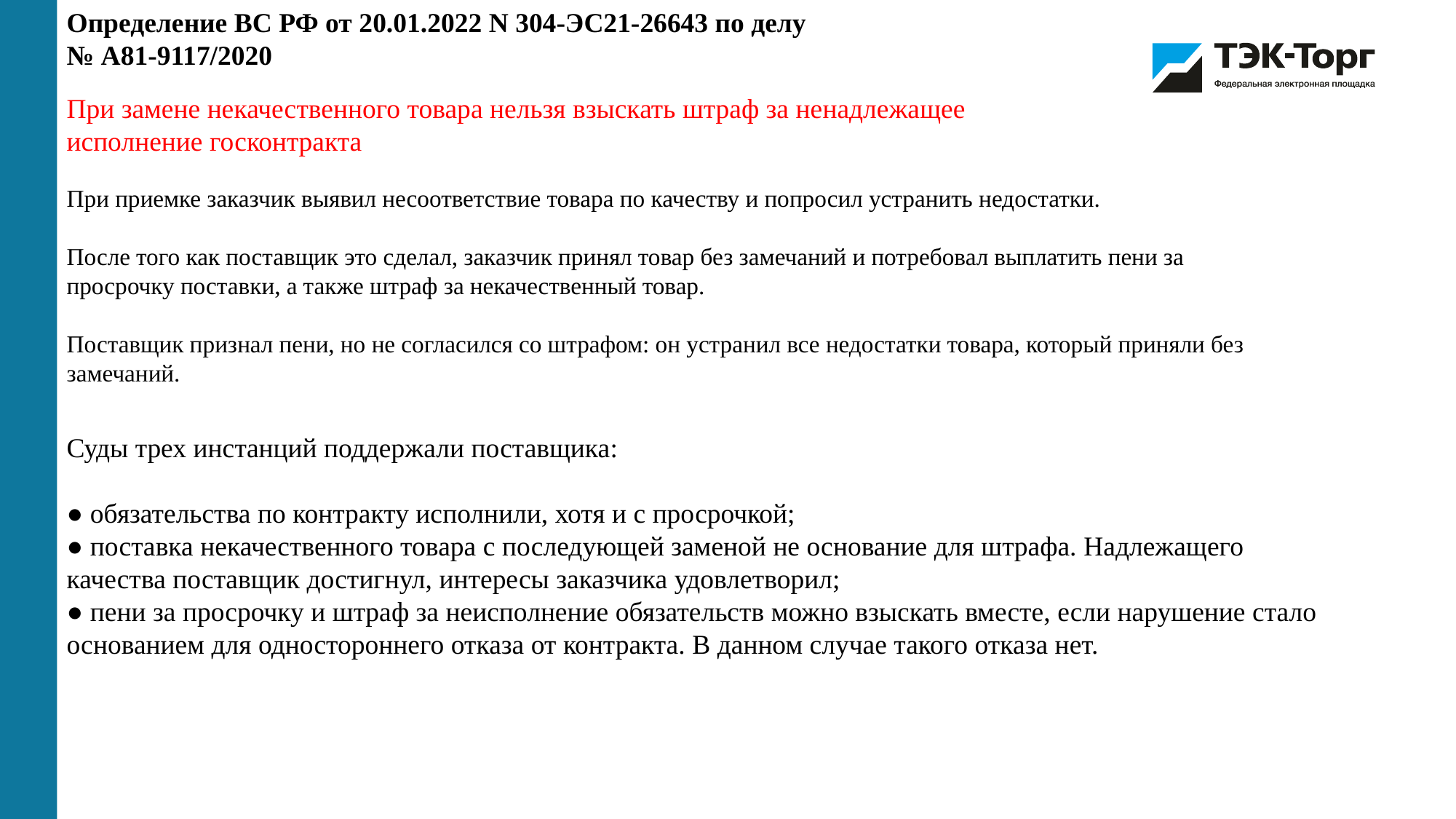

Определение ВС РФ от 20.01.2022 N 304-ЭС21-26643 по делу № А81-9117/2020
При замене некачественного товара нельзя взыскать штраф за ненадлежащее исполнение госконтракта
При приемке заказчик выявил несоответствие товара по качеству и попросил устранить недостатки.

После того как поставщик это сделал, заказчик принял товар без замечаний и потребовал выплатить пени за просрочку поставки, а также штраф за некачественный товар.

Поставщик признал пени, но не согласился со штрафом: он устранил все недостатки товара, который приняли без замечаний.

Суды трех инстанций поддержали поставщика:

● обязательства по контракту исполнили, хотя и с просрочкой;
● поставка некачественного товара с последующей заменой не основание для штрафа. Надлежащего качества поставщик достигнул, интересы заказчика удовлетворил;
● пени за просрочку и штраф за неисполнение обязательств можно взыскать вместе, если нарушение стало основанием для одностороннего отказа от контракта. В данном случае такого отказа нет.